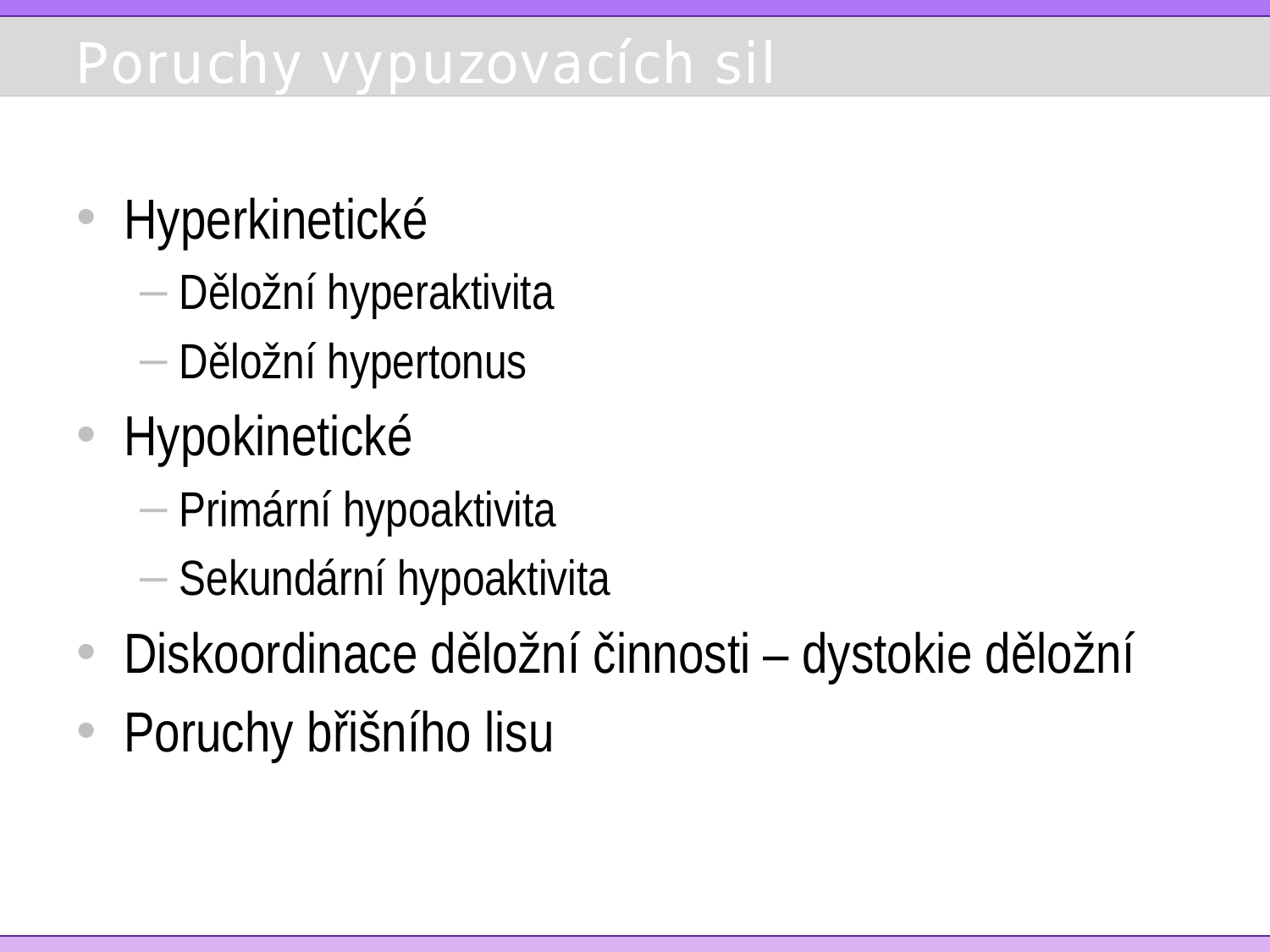

# Poruchy vypuzovacích sil
Hyperkinetické
Děložní hyperaktivita
Děložní hypertonus
Hypokinetické
Primární hypoaktivita
Sekundární hypoaktivita
Diskoordinace děložní činnosti – dystokie děložní
Poruchy břišního lisu